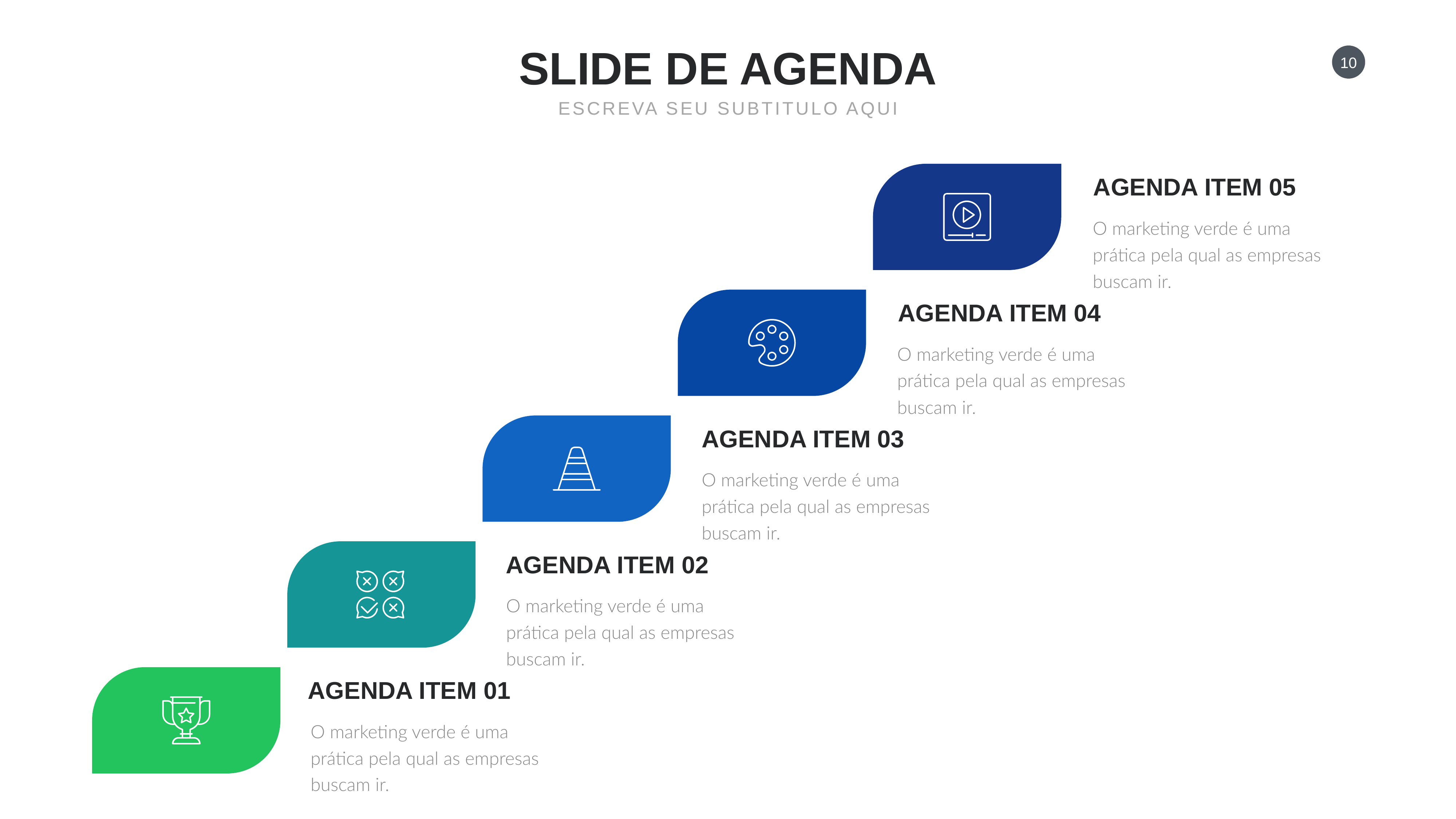

SLIDE DE AGENDA
ESCREVA SEU SUBTITULO AQUI

AGENDA ITEM 05

O marketing verde é uma prática pela qual as empresas buscam ir.

AGENDA ITEM 04

O marketing verde é uma prática pela qual as empresas buscam ir.

AGENDA ITEM 03

O marketing verde é uma prática pela qual as empresas buscam ir.

AGENDA ITEM 02

O marketing verde é uma prática pela qual as empresas buscam ir.

AGENDA ITEM 01

O marketing verde é uma prática pela qual as empresas buscam ir.